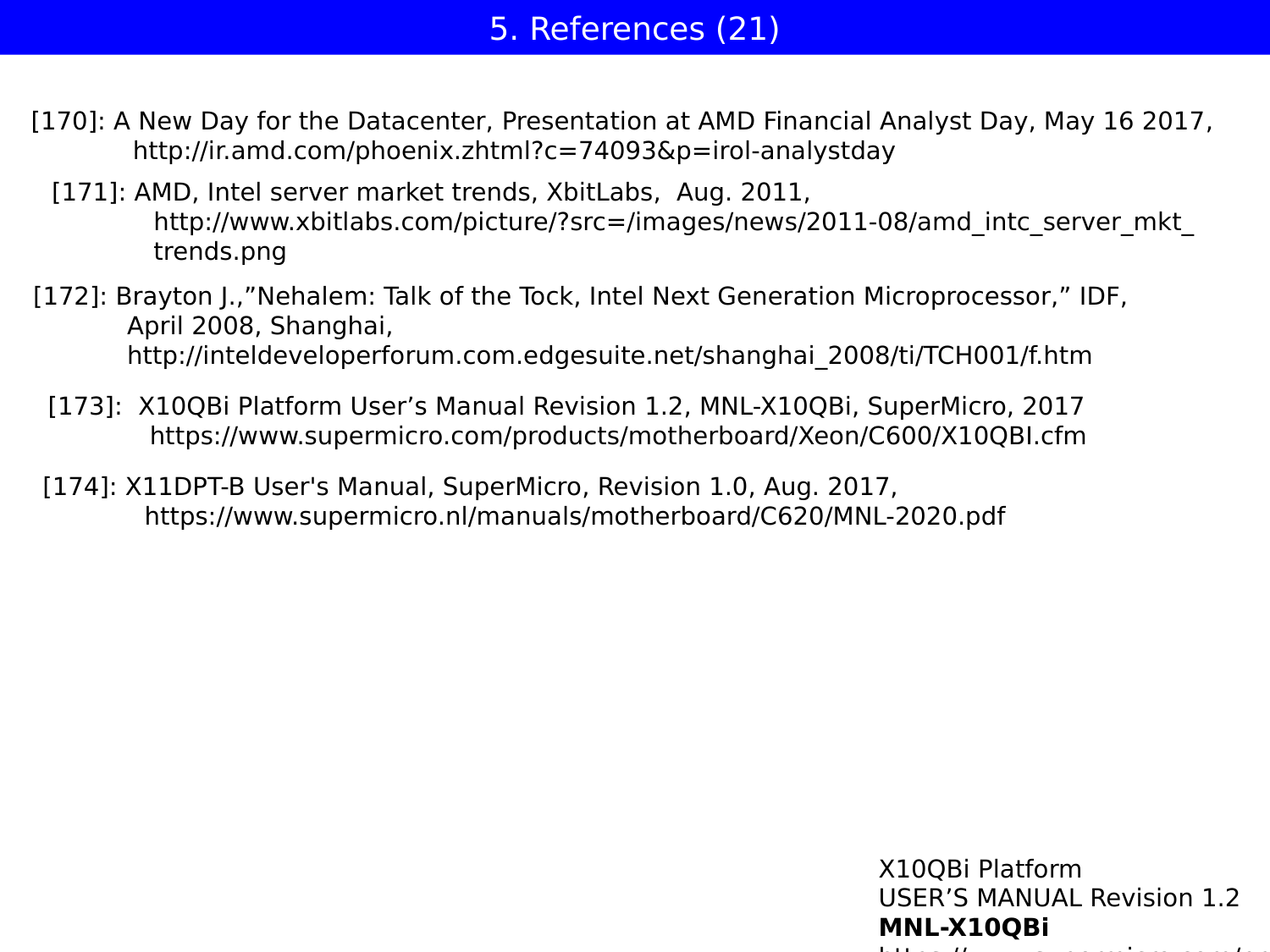

# 5. References (21)
[170]: A New Day for the Datacenter, Presentation at AMD Financial Analyst Day, May 16 2017,
             http://ir.amd.com/phoenix.zhtml?c=74093&p=irol-analystday
[171]: AMD, Intel server market trends, XbitLabs,  Aug. 2011,
             http://www.xbitlabs.com/picture/?src=/images/news/2011-08/amd_intc_server_mkt_
             trends.png

[172]: Brayton J.,”Nehalem: Talk of the Tock, Intel Next Generation Microprocessor,” IDF,
            April 2008, Shanghai,
            http://inteldeveloperforum.com.edgesuite.net/shanghai_2008/ti/TCH001/f.htm
[173]:  X10QBi Platform User’s Manual Revision 1.2, MNL-X10QBi, SuperMicro, 2017
             https://www.supermicro.com/products/motherboard/Xeon/C600/X10QBI.cfm
[174]: X11DPT-B User's Manual, SuperMicro, Revision 1.0, Aug. 2017,
             https://www.supermicro.nl/manuals/motherboard/C620/MNL-2020.pdf
X10QBi Platform
USER’S MANUAL Revision 1.2
MNL-X10QBi
https://www.supermicro.com/products/motherboard/Xeon/C600/X10QBI.cfm